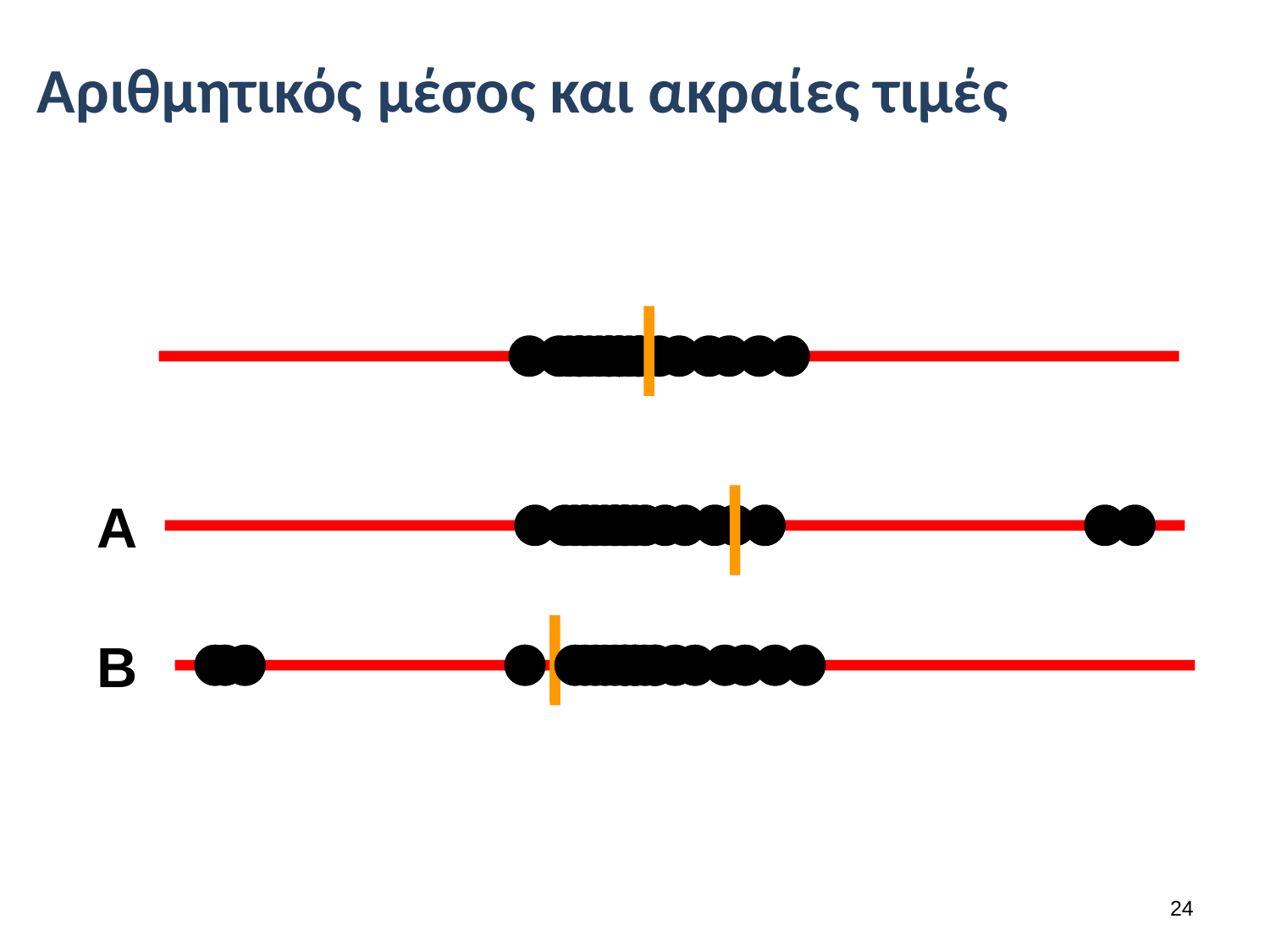

# Αριθμητικός μέσος και ακραίες τιμές

Α

Β

24